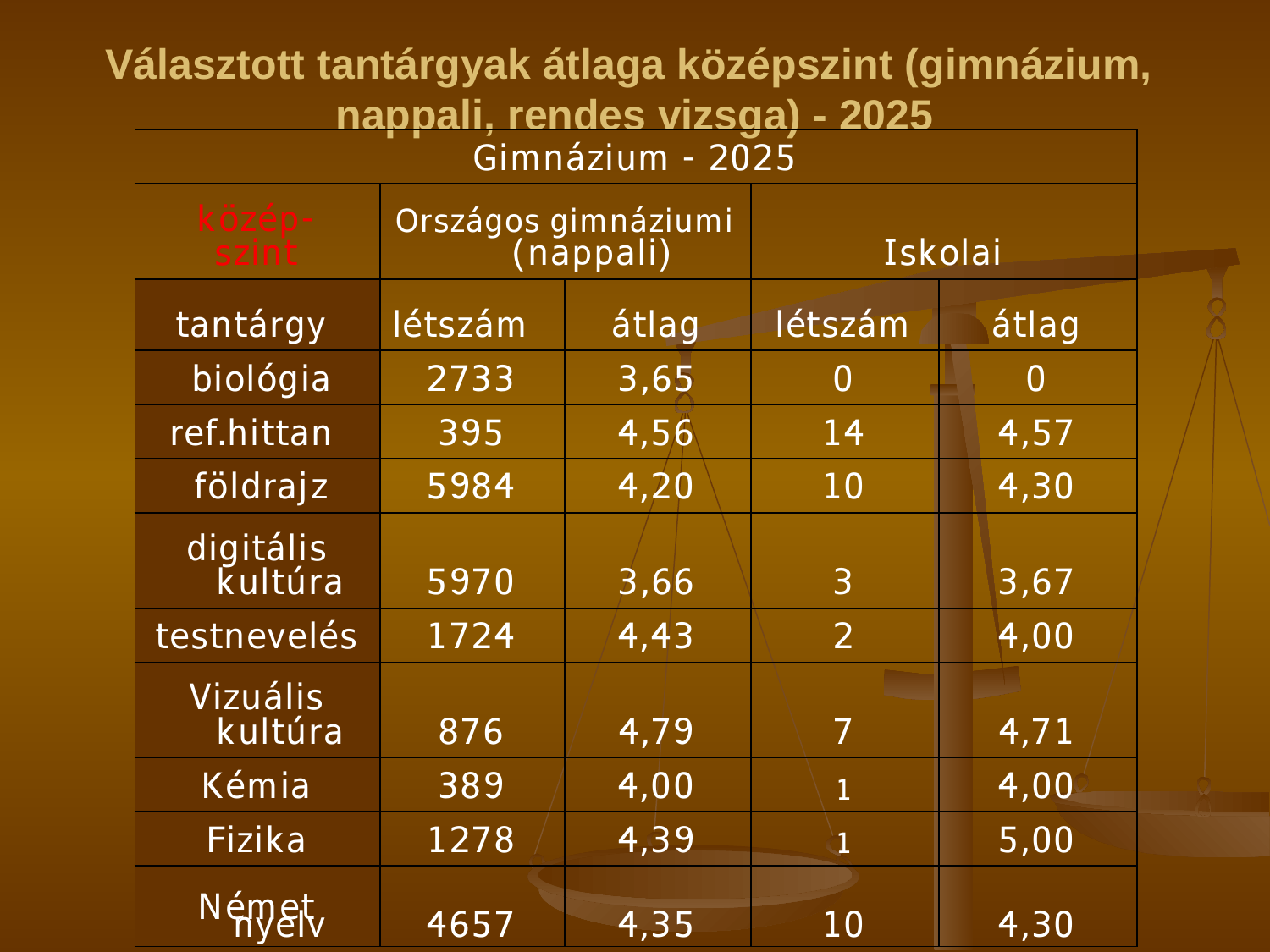

# Választott tantárgyak átlaga középszint (gimnázium,  nappali, rendes vizsga) - 2025
| Gimnázium - 2025 |  |  |  |  |
| --- | --- | --- | --- | --- |
| közép- szint | Országos gimnáziumi (nappali) |  | Iskolai |  |
| tantárgy | létszám | átlag | létszám | átlag |
| biológia | 2733 | 3,65 | 0 | 0 |
| ref.hittan | 395 | 4,56 | 14 | 4,57 |
| földrajz | 5984 | 4,20 | 10 | 4,30 |
| digitális kultúra | 5970 | 3,66 | 3 | 3,67 |
| testnevelés | 1724 | 4,43 | 2 | 4,00 |
| Vizuális kultúra | 876 | 4,79 | 7 | 4,71 |
| Kémia | 389 | 4,00 | 1 | 4,00 |
| Fizika | 1278 | 4,39 | 1 | 5,00 |
| Német nyelv | 4657 | 4,35 | 10 | 4,30 |